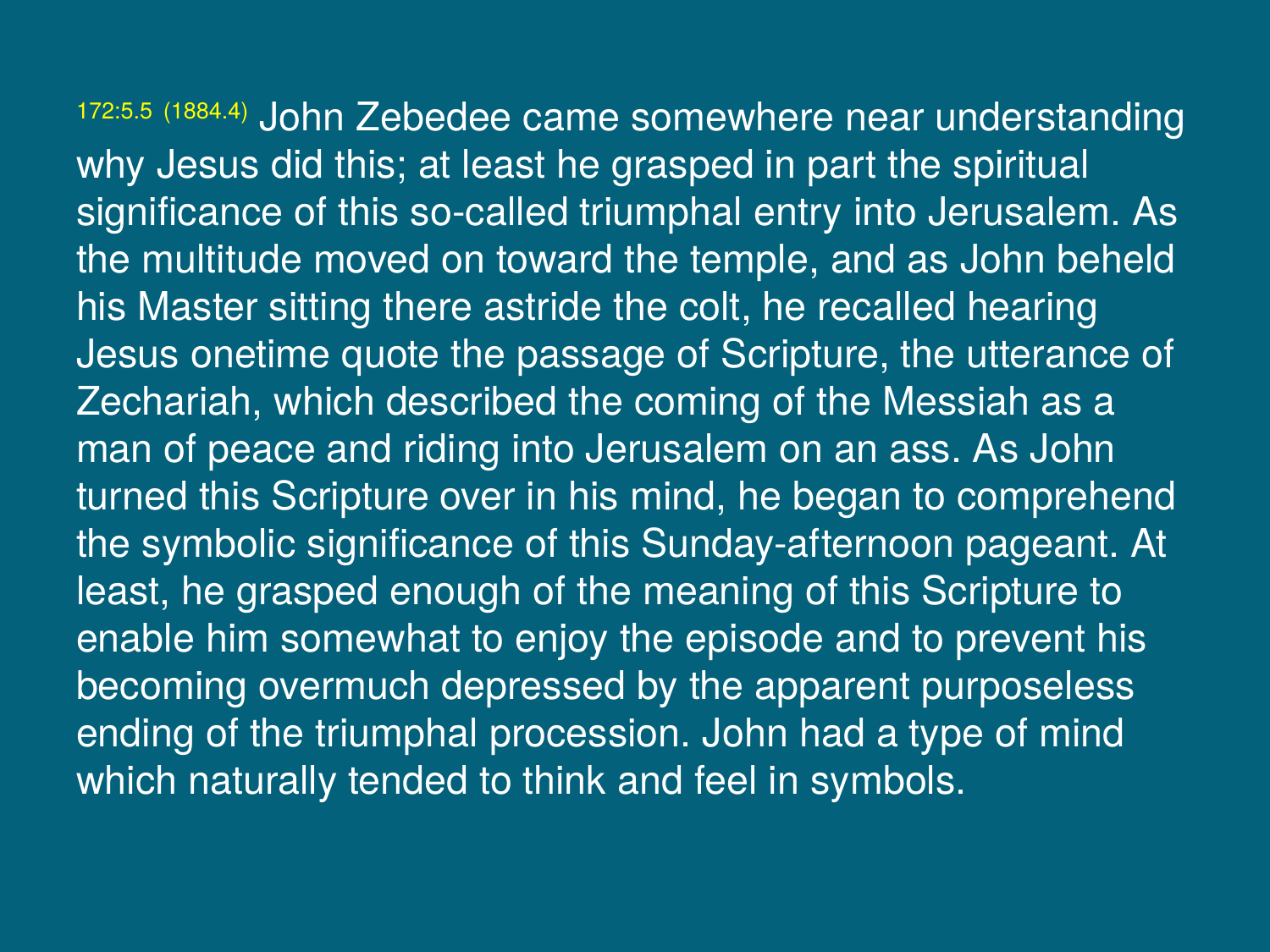

172:5.5 (1884.4) John Zebedee came somewhere near understanding why Jesus did this; at least he grasped in part the spiritual significance of this so-called triumphal entry into Jerusalem. As the multitude moved on toward the temple, and as John beheld his Master sitting there astride the colt, he recalled hearing Jesus onetime quote the passage of Scripture, the utterance of Zechariah, which described the coming of the Messiah as a man of peace and riding into Jerusalem on an ass. As John turned this Scripture over in his mind, he began to comprehend the symbolic significance of this Sunday-afternoon pageant. At least, he grasped enough of the meaning of this Scripture to enable him somewhat to enjoy the episode and to prevent his becoming overmuch depressed by the apparent purposeless ending of the triumphal procession. John had a type of mind which naturally tended to think and feel in symbols.